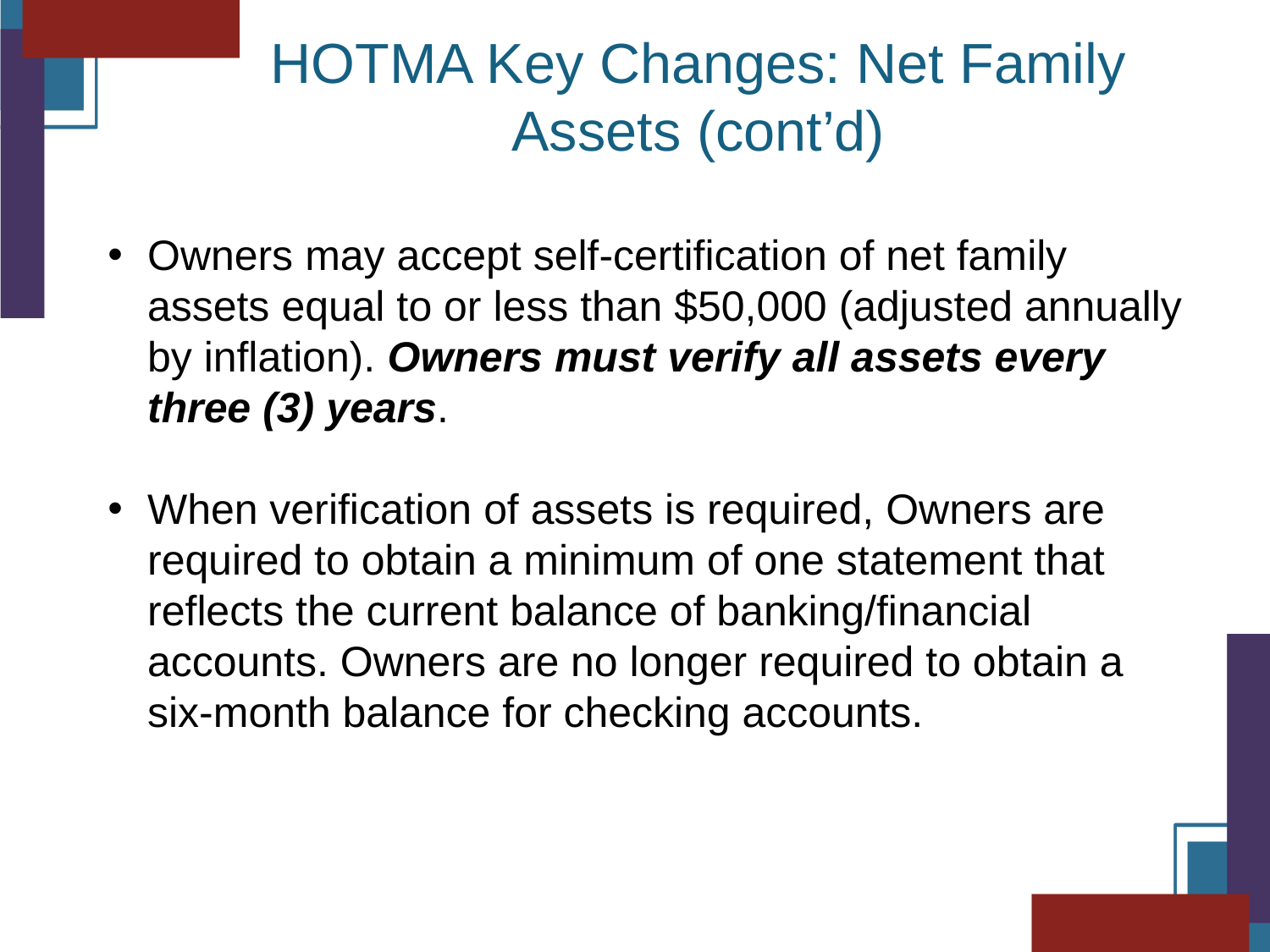

HOTMA Key Changes: Net Family Assets (cont’d)
Owners may accept self-certification of net family assets equal to or less than $50,000 (adjusted annually by inflation). Owners must verify all assets every three (3) years.

When verification of assets is required, Owners are required to obtain a minimum of one statement that reflects the current balance of banking/financial accounts. Owners are no longer required to obtain a six-month balance for checking accounts.